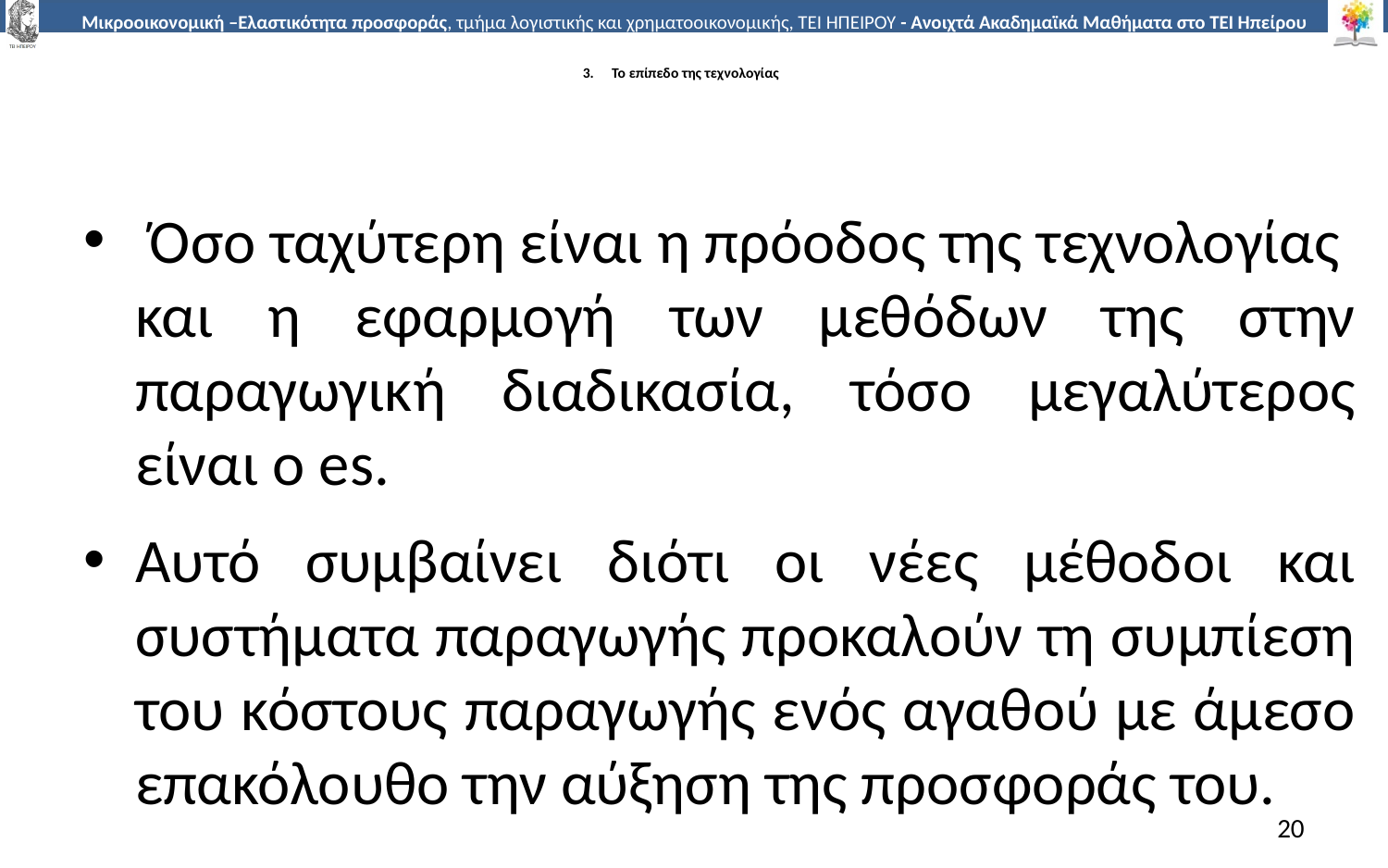

# 3.	Το επίπεδο της τεχνολογίας
 Όσο ταχύτερη είναι η πρόοδος της τεχνολογίας  και η εφαρµογή των µεθόδων της στην παραγωγική διαδικασία, τόσο µεγαλύτερος είναι ο es.
Αυτό συµβαίνει διότι οι νέες µέθοδοι και συστήµατα παραγωγής προκαλούν τη συµπίεση του κόστους παραγωγής ενός αγαθού µε άµεσο επακόλουθο την αύξηση της προσφοράς του.
20